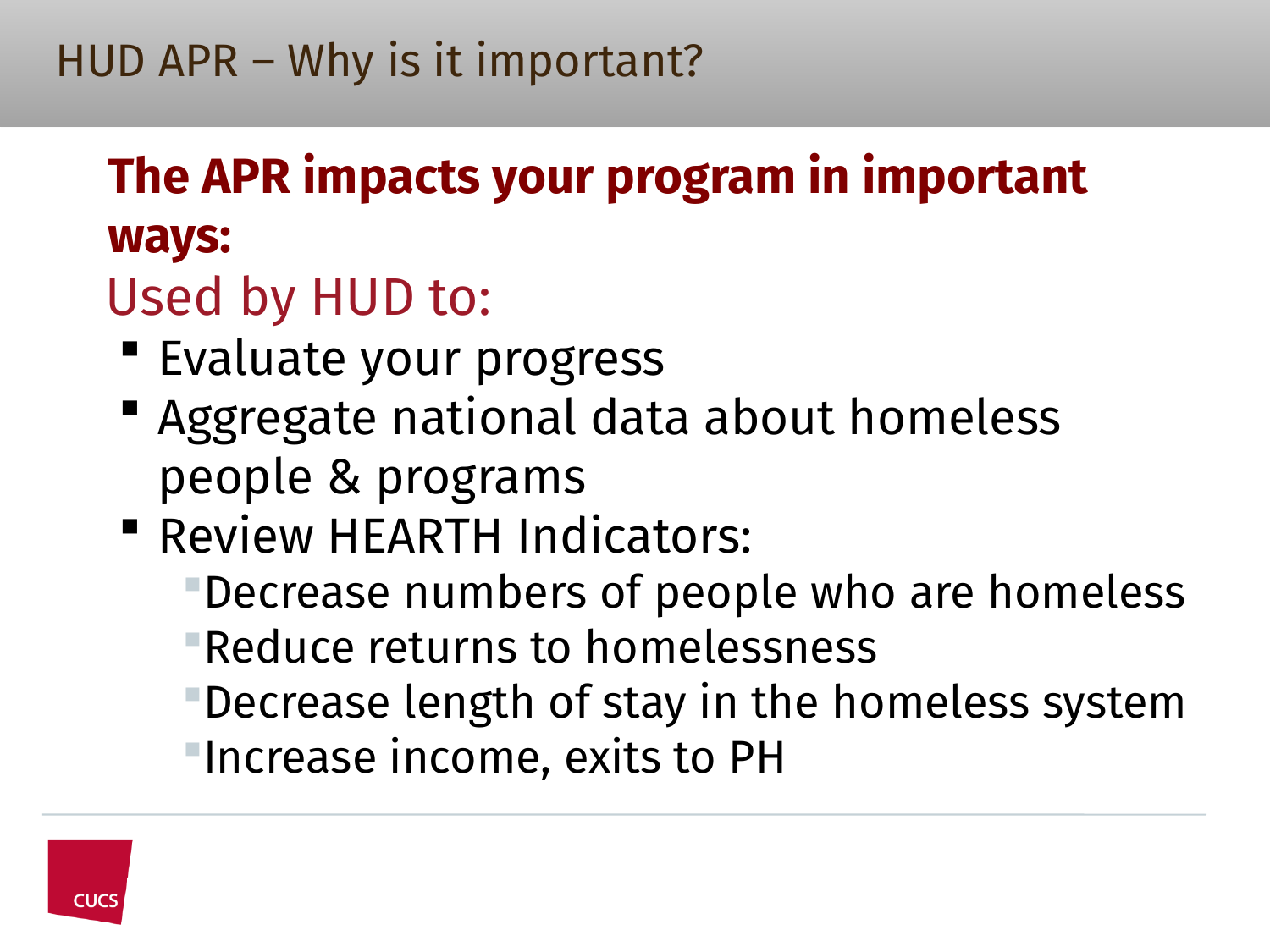

# HUD APR – Why is it important?
The APR impacts your program in important ways:
Used by HUD to:
Evaluate your progress
Aggregate national data about homeless people & programs
Review HEARTH Indicators:
Decrease numbers of people who are homeless
Reduce returns to homelessness
Decrease length of stay in the homeless system
Increase income, exits to PH